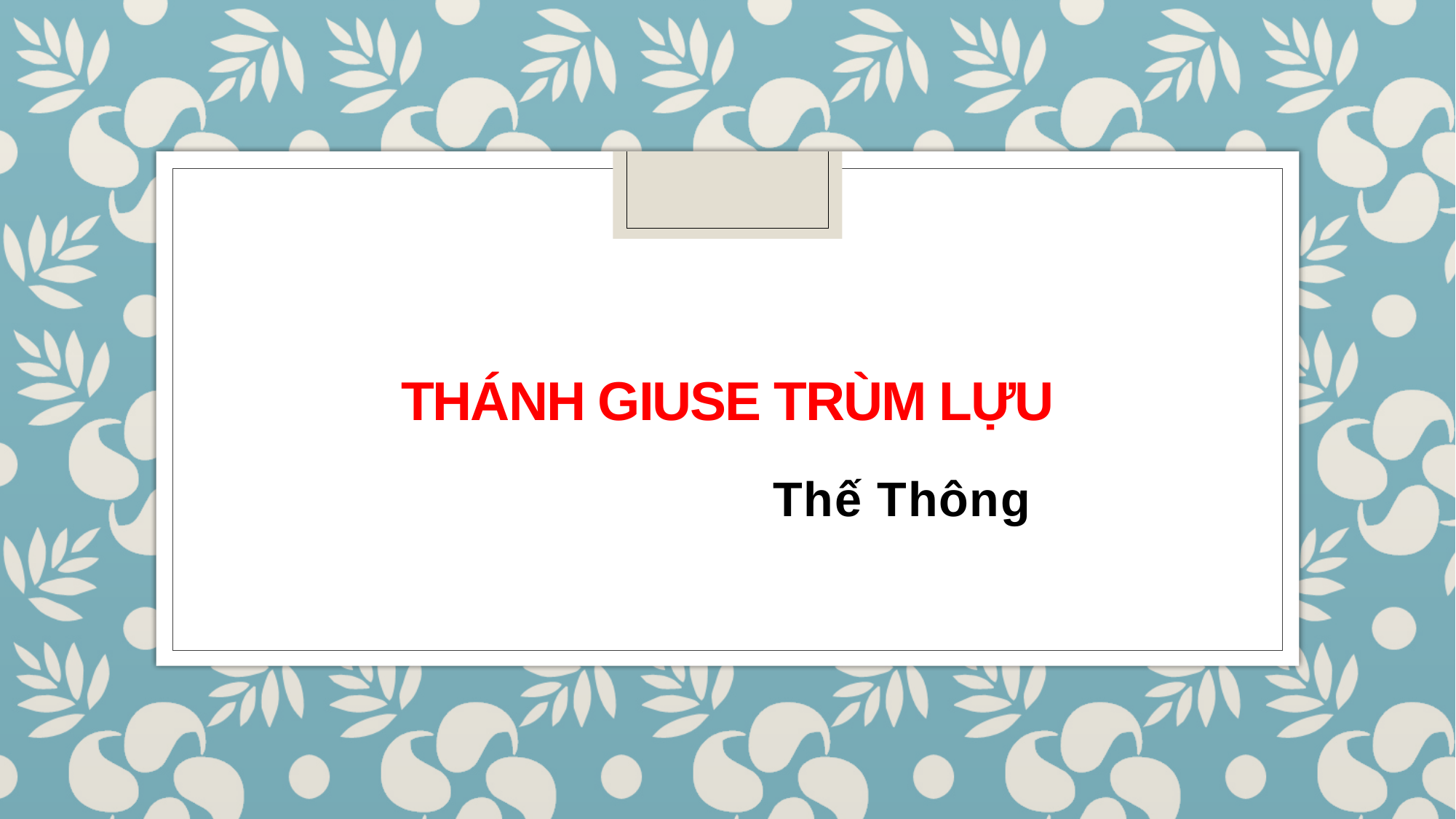

# THÁNH GIUSE TRÙM LỰU
Thế Thông